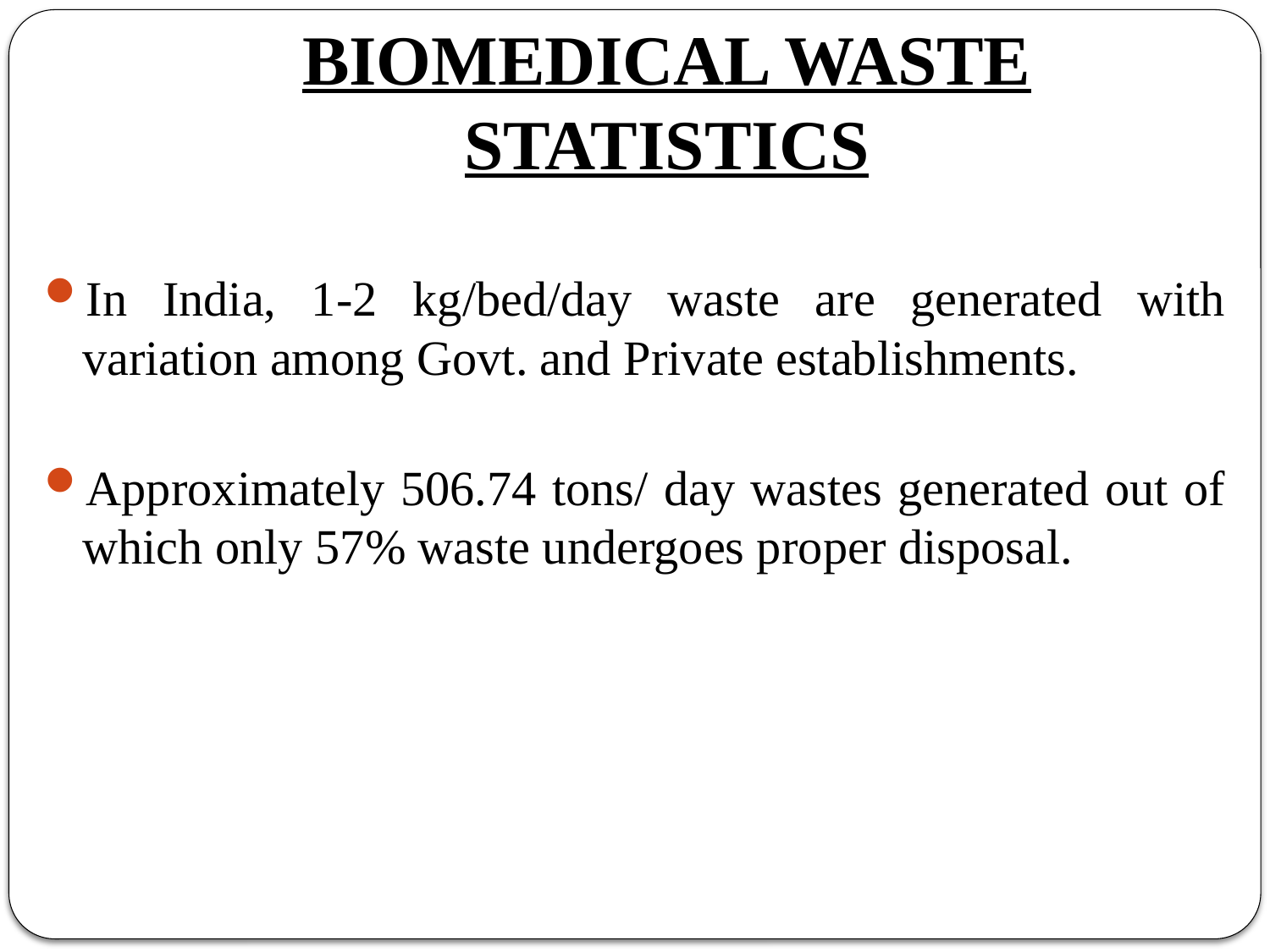

# BIOMEDICAL WASTE STATISTICS
In India, 1-2 kg/bed/day waste are generated with variation among Govt. and Private establishments.

Approximately 506.74 tons/ day wastes generated out of which only 57% waste undergoes proper disposal.